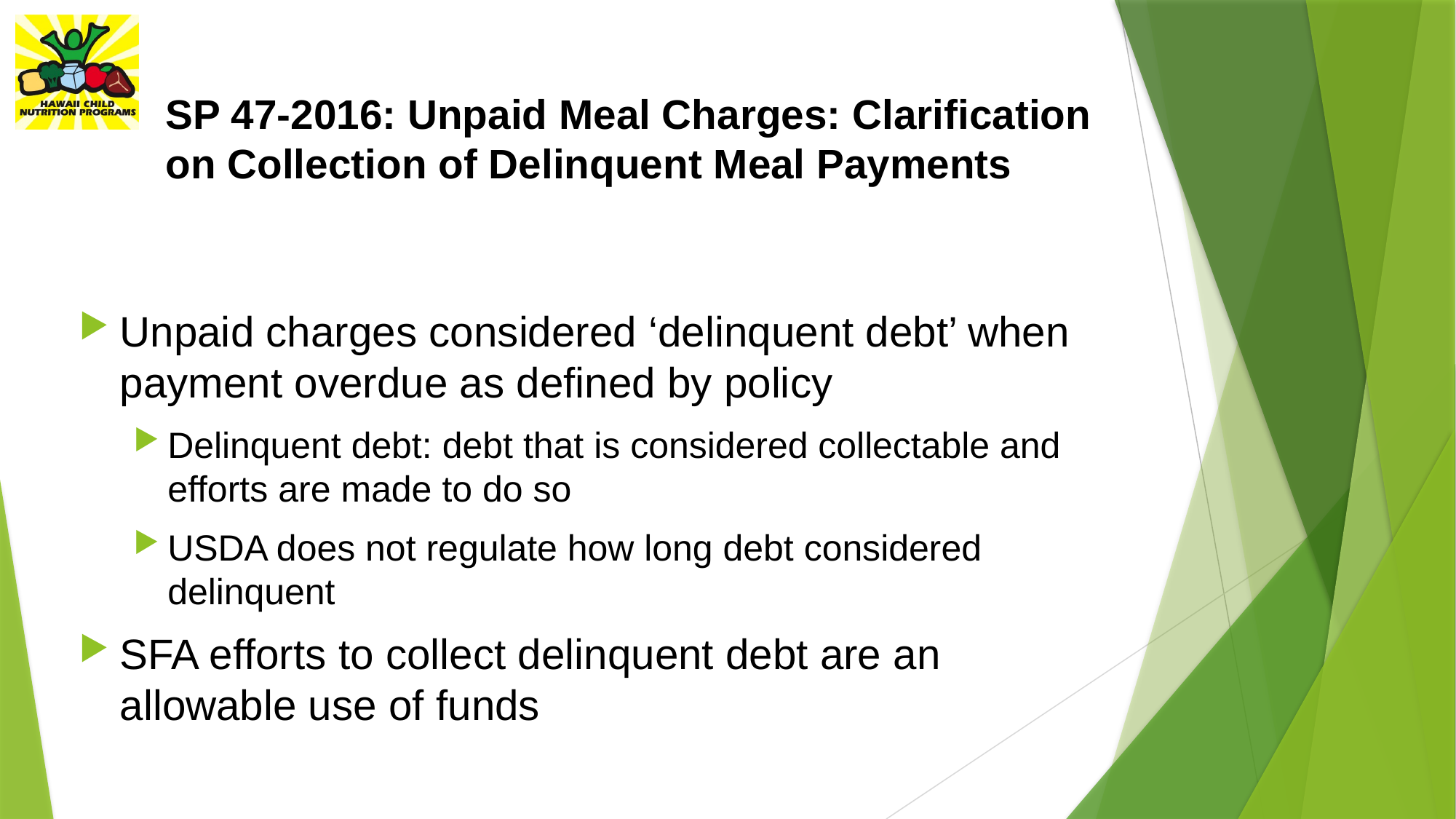

# SP 47-2016: Unpaid Meal Charges: Clarification on Collection of Delinquent Meal Payments
Unpaid charges considered ‘delinquent debt’ when payment overdue as defined by policy
Delinquent debt: debt that is considered collectable and efforts are made to do so
USDA does not regulate how long debt considered delinquent
SFA efforts to collect delinquent debt are an allowable use of funds